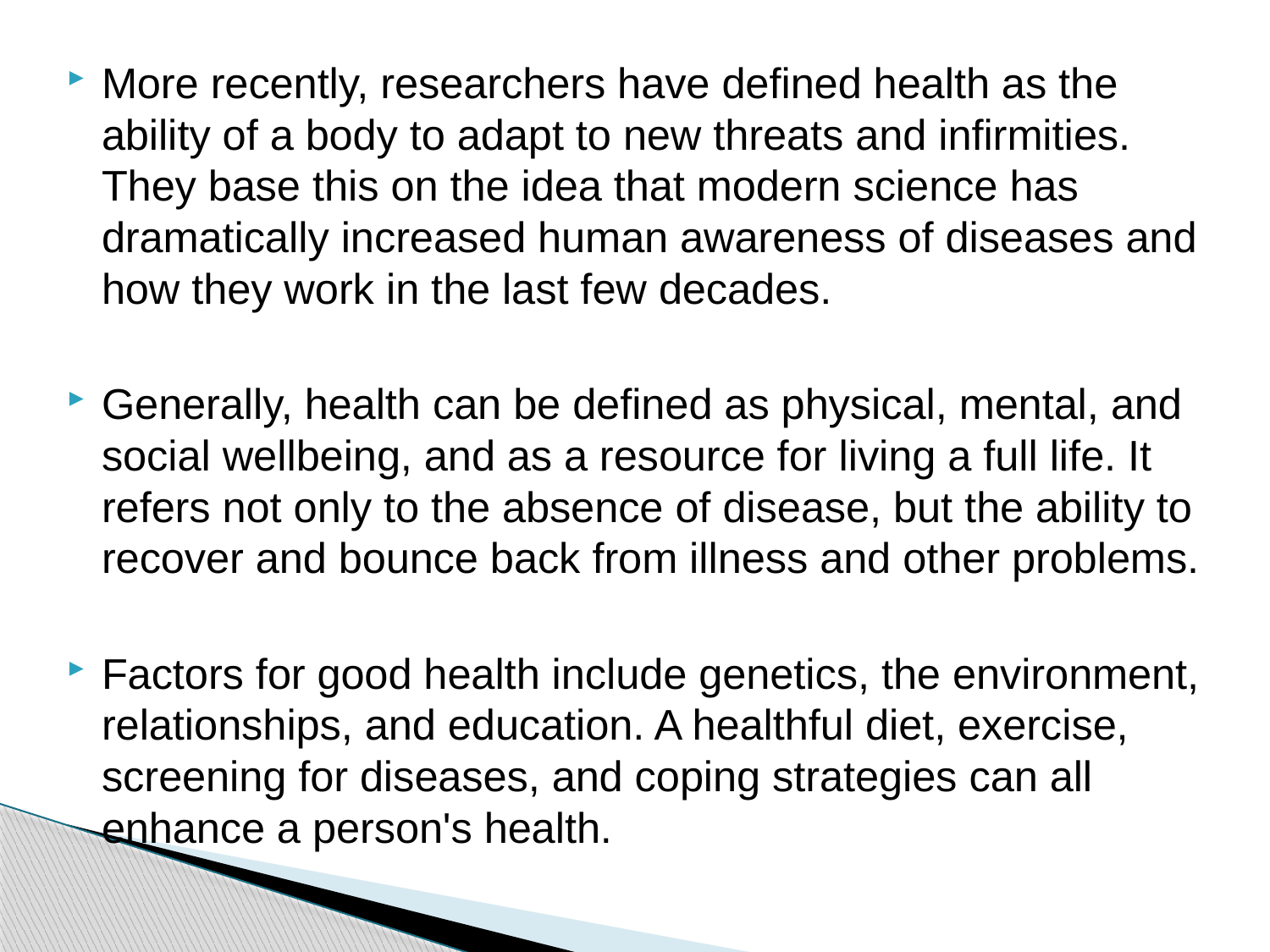

More recently, researchers have defined health as the ability of a body to adapt to new threats and infirmities. They base this on the idea that modern science has dramatically increased human awareness of diseases and how they work in the last few decades.

Generally, health can be defined as physical, mental, and social wellbeing, and as a resource for living a full life. It refers not only to the absence of disease, but the ability to recover and bounce back from illness and other problems.

Factors for good health include genetics, the environment, relationships, and education. A healthful diet, exercise, screening for diseases, and coping strategies can all enhance a person's health.